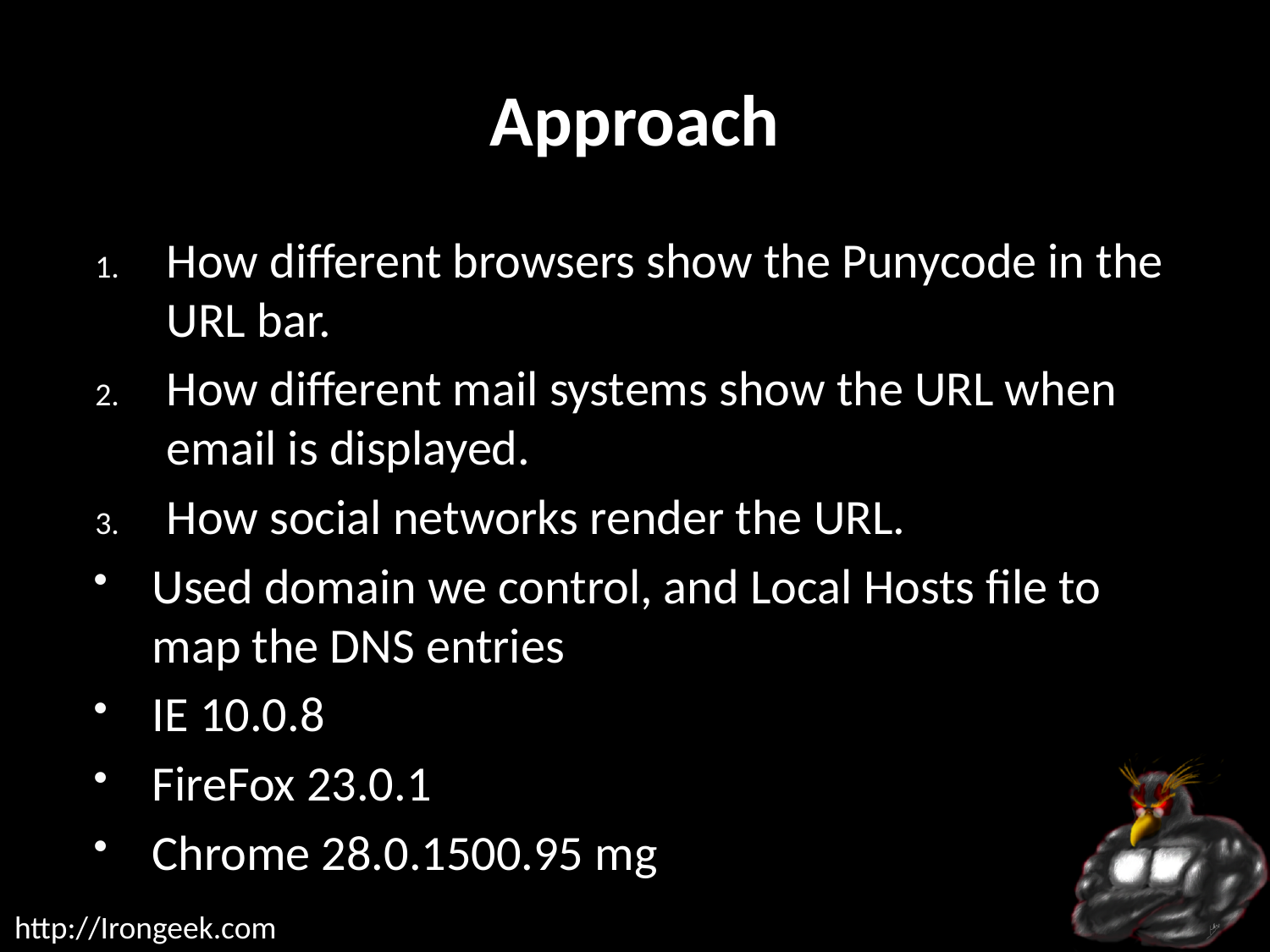

# Approach
How different browsers show the Punycode in the URL bar.
How different mail systems show the URL when email is displayed.
How social networks render the URL.
Used domain we control, and Local Hosts file to map the DNS entries
IE 10.0.8
FireFox 23.0.1
Chrome 28.0.1500.95 mg